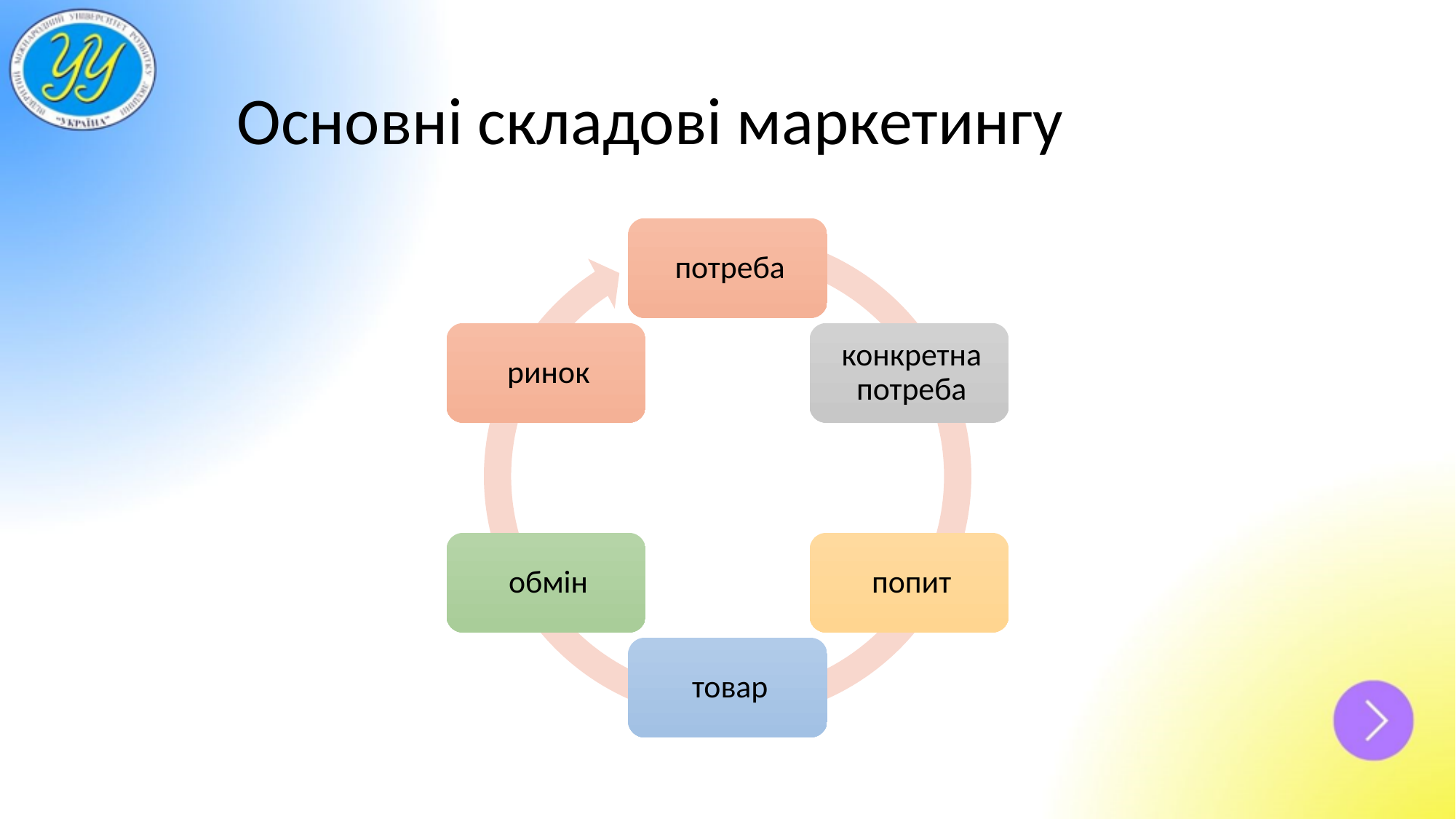

# Основні складові маркетингу
потреба
конкретна потреба
попит
товар
обмін
ринок